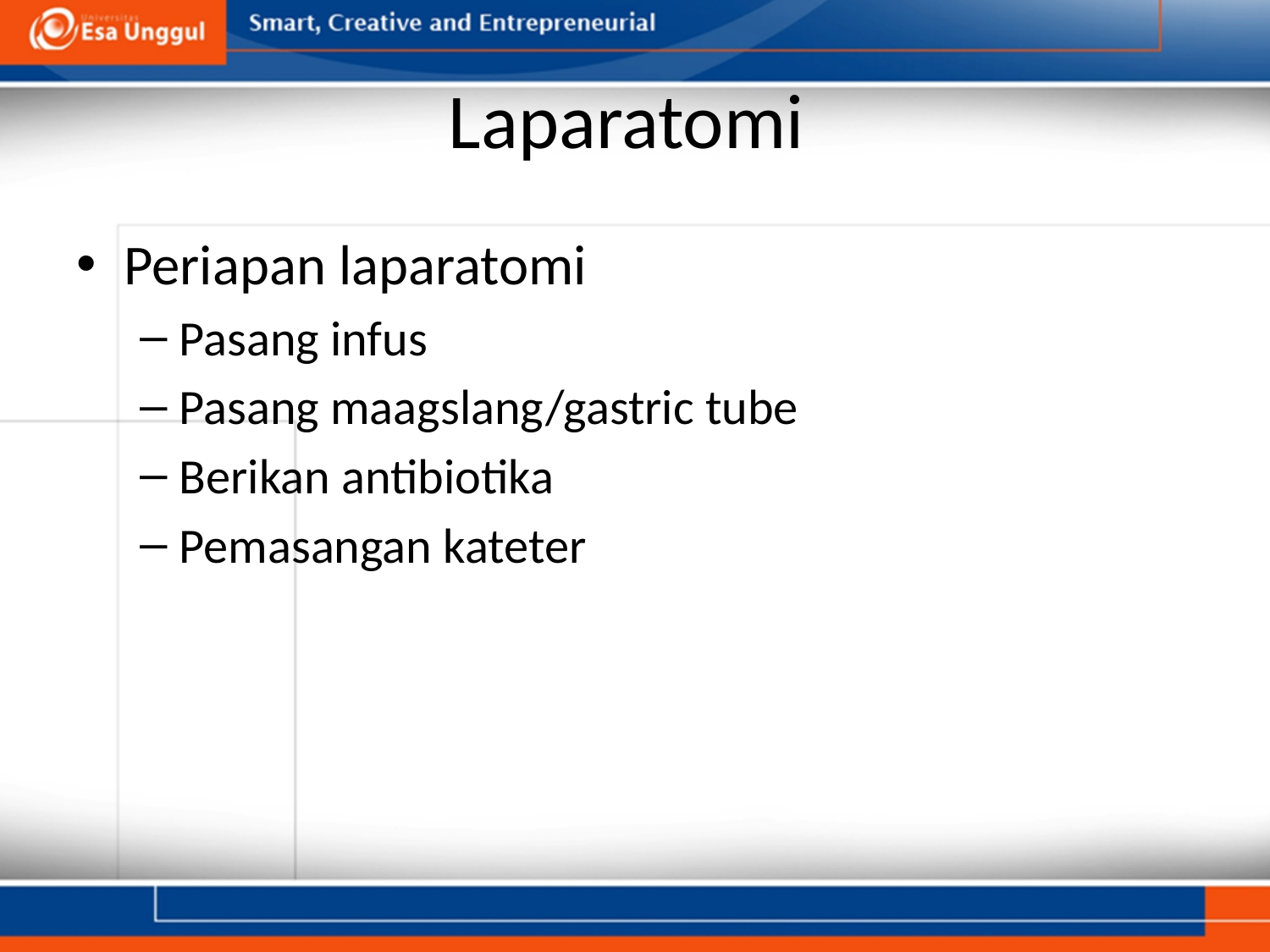

# Laparatomi
Periapan laparatomi
Pasang infus
Pasang maagslang/gastric tube
Berikan antibiotika
Pemasangan kateter